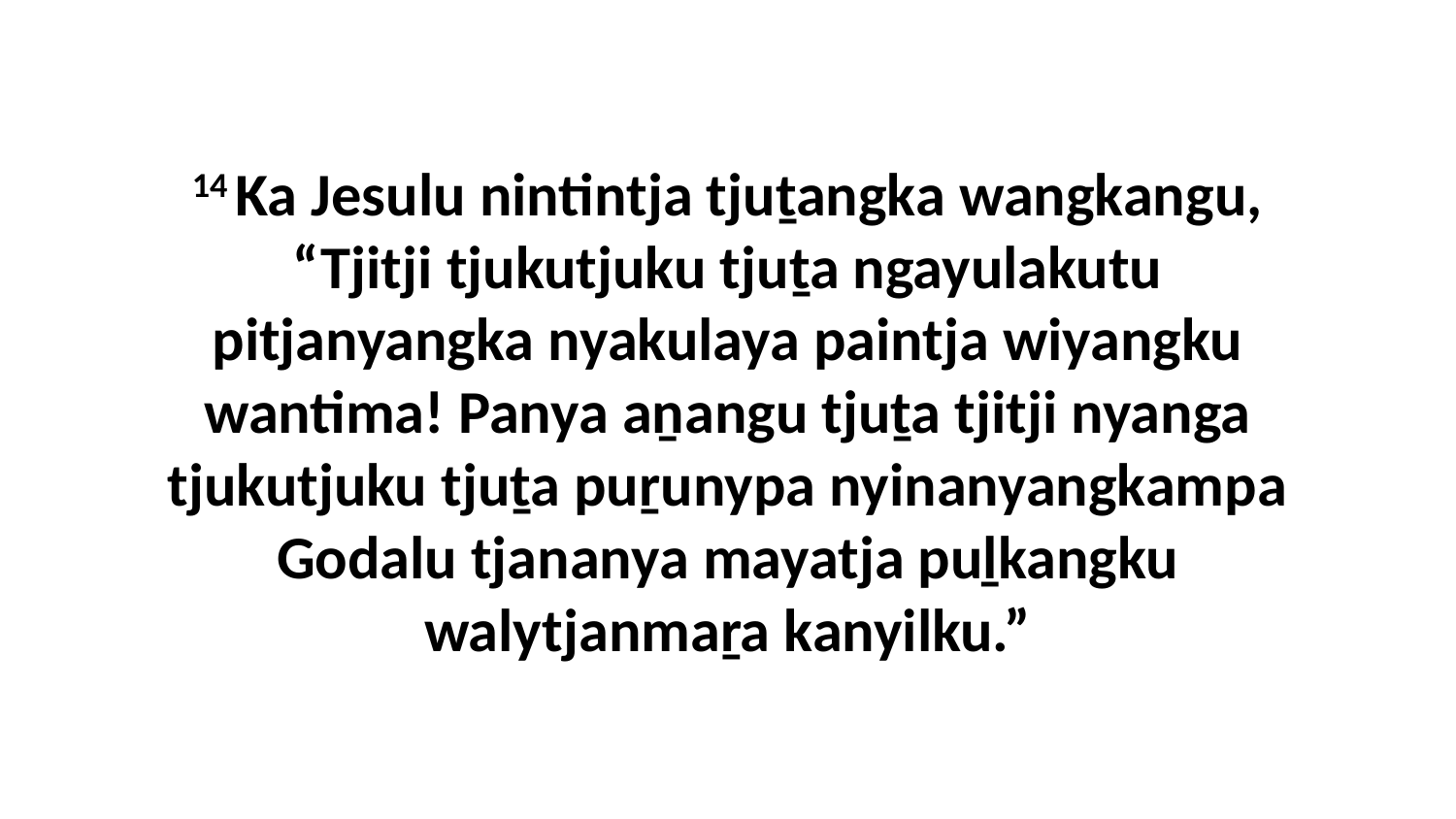

14 Ka Jesulu nintintja tjuṯangka wangkangu, “Tjitji tjukutjuku tjuṯa ngayulakutu pitjanyangka nyakulaya paintja wiyangku wantima! Panya aṉangu tjuṯa tjitji nyanga tjukutjuku tjuṯa puṟunypa nyinanyangkampa Godalu tjananya mayatja puḻkangku walytjanmaṟa kanyilku.”